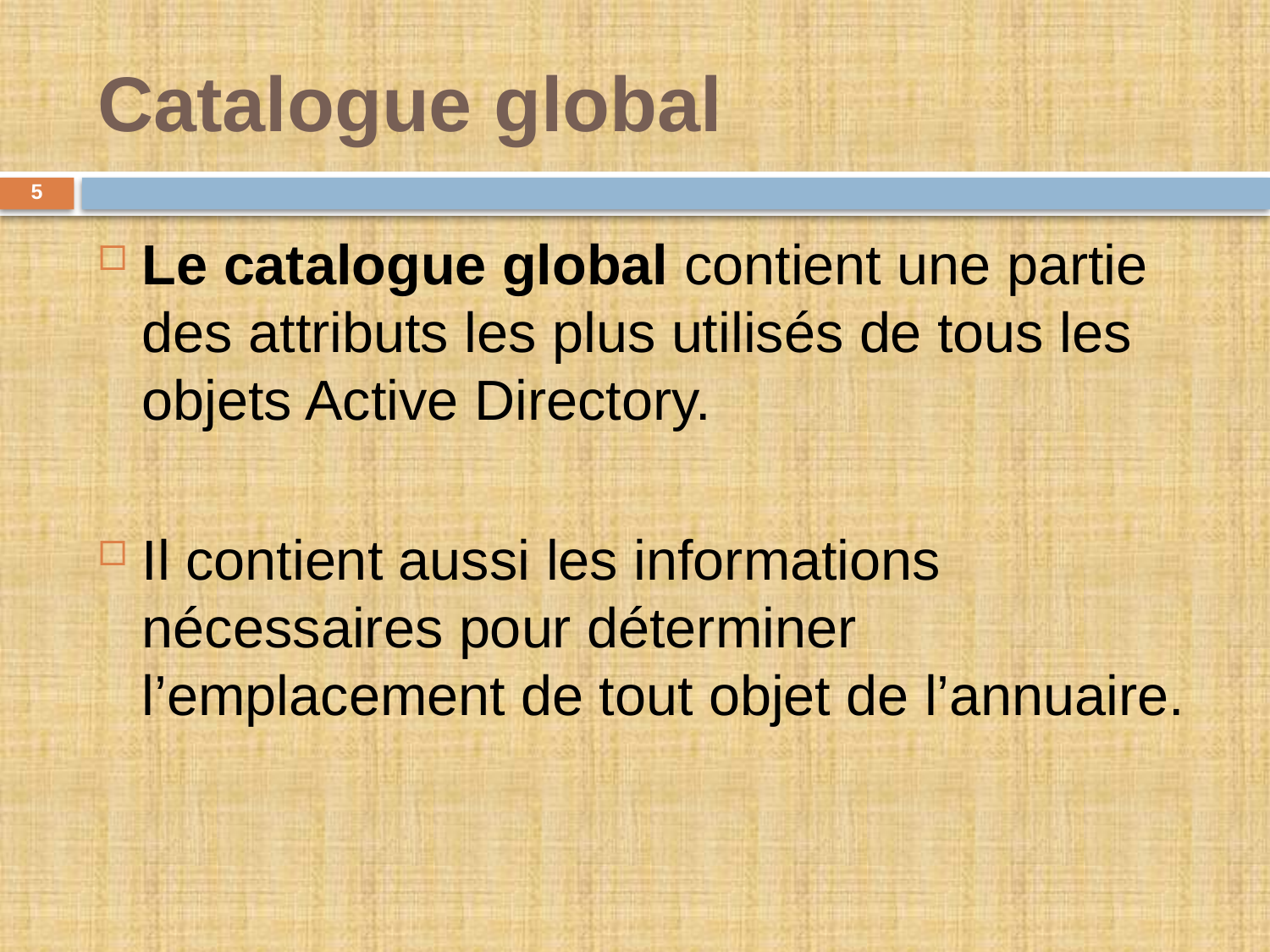

# Catalogue global
5
Le catalogue global contient une partie des attributs les plus utilisés de tous les objets Active Directory.

Il contient aussi les informations nécessaires pour déterminer l’emplacement de tout objet de l’annuaire.